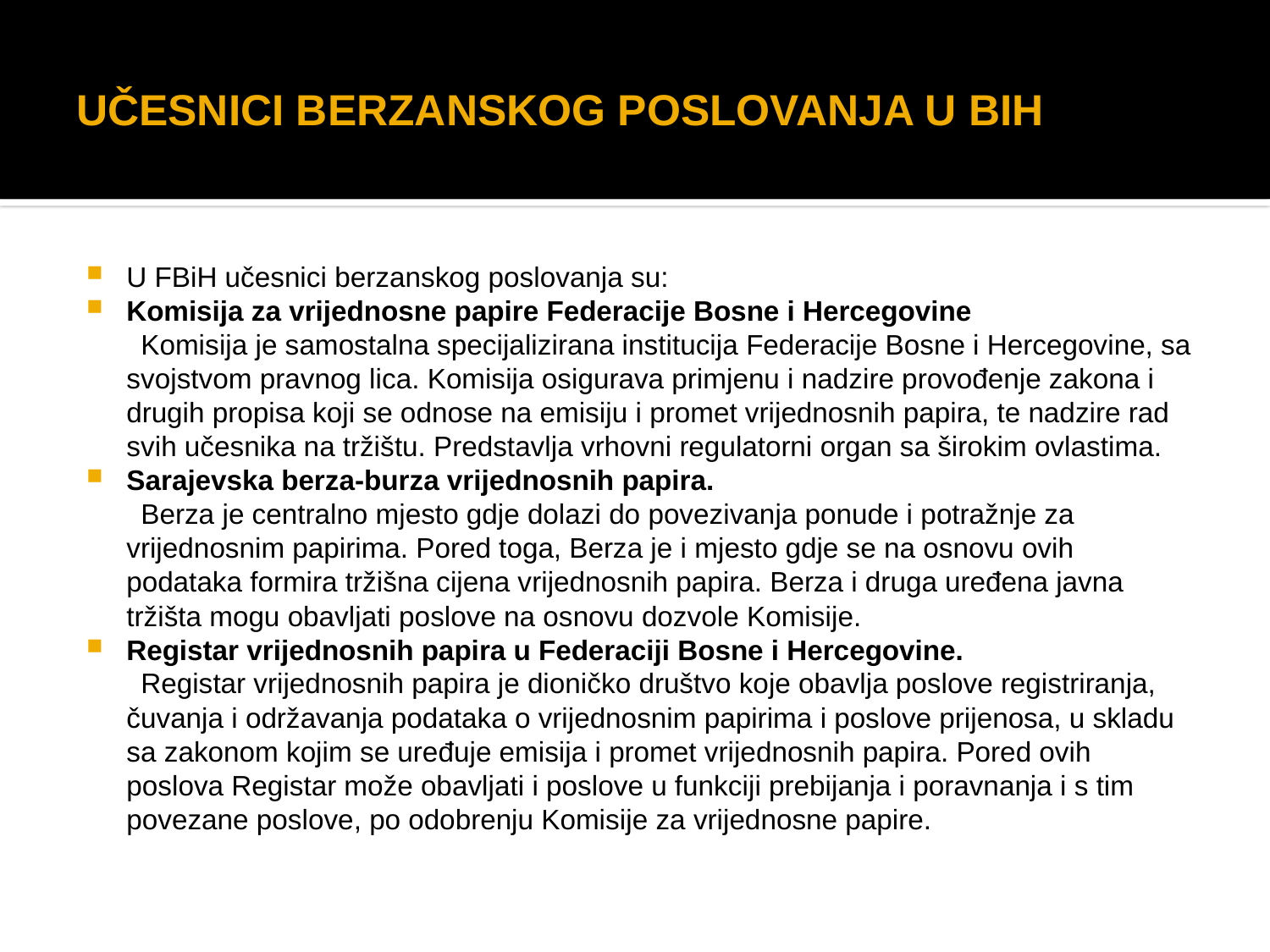

# UČESNICI BERZANSKOG POSLOVANJA U BIH
U FBiH učesnici berzanskog poslovanja su:
Komisija za vrijednosne papire Federacije Bosne i Hercegovine
       Komisija je samostalna specijalizirana institucija Federacije Bosne i Hercegovine, sa svojstvom pravnog lica. Komisija osigurava primjenu i nadzire provođenje zakona i drugih propisa koji se odnose na emisiju i promet vrijednosnih papira, te nadzire rad svih učesnika na tržištu. Predstavlja vrhovni regulatorni organ sa širokim ovlastima.
Sarajevska berza-burza vrijednosnih papira.
       Berza je centralno mjesto gdje dolazi do povezivanja ponude i potražnje za vrijednosnim papirima. Pored toga, Berza je i mjesto gdje se na osnovu ovih podataka formira tržišna cijena vrijednosnih papira. Berza i druga uređena javna tržišta mogu obavljati poslove na osnovu dozvole Komisije.
Registar vrijednosnih papira u Federaciji Bosne i Hercegovine.
       Registar vrijednosnih papira je dioničko društvo koje obavlja poslove registriranja, čuvanja i održavanja podataka o vrijednosnim papirima i poslove prijenosa, u skladu sa zakonom kojim se uređuje emisija i promet vrijednosnih papira. Pored ovih poslova Registar može obavljati i poslove u funkciji prebijanja i poravnanja i s tim povezane poslove, po odobrenju Komisije za vrijednosne papire.